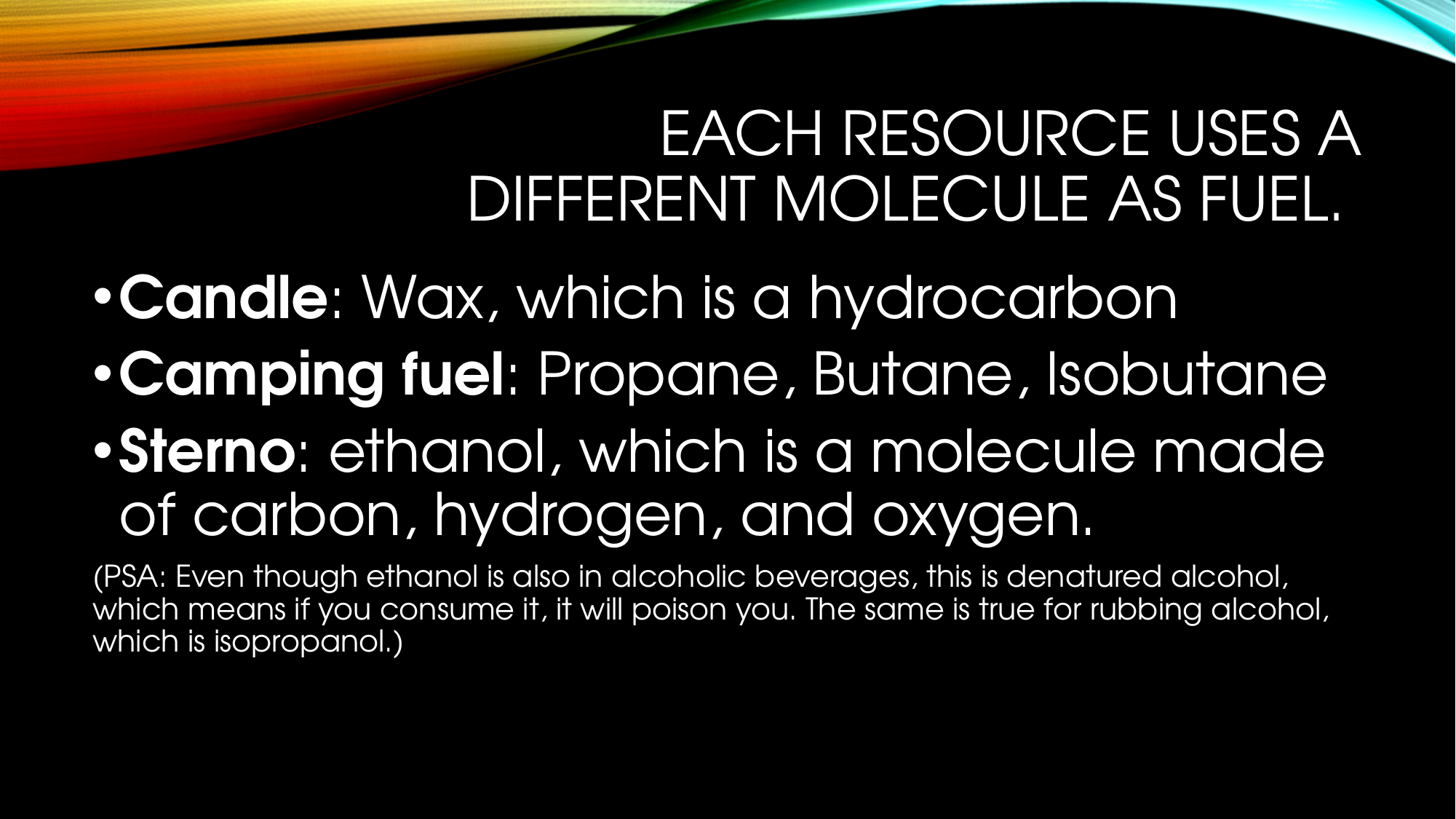

# Each Resource uses a different molecule as fuel.
Candle: Wax, which is a hydrocarbon
Camping fuel: Propane, Butane, Isobutane
Sterno: ethanol, which is a molecule made of carbon, hydrogen, and oxygen.
(PSA: Even though ethanol is also in alcoholic beverages, this is denatured alcohol, which means if you consume it, it will poison you. The same is true for rubbing alcohol, which is isopropanol.)